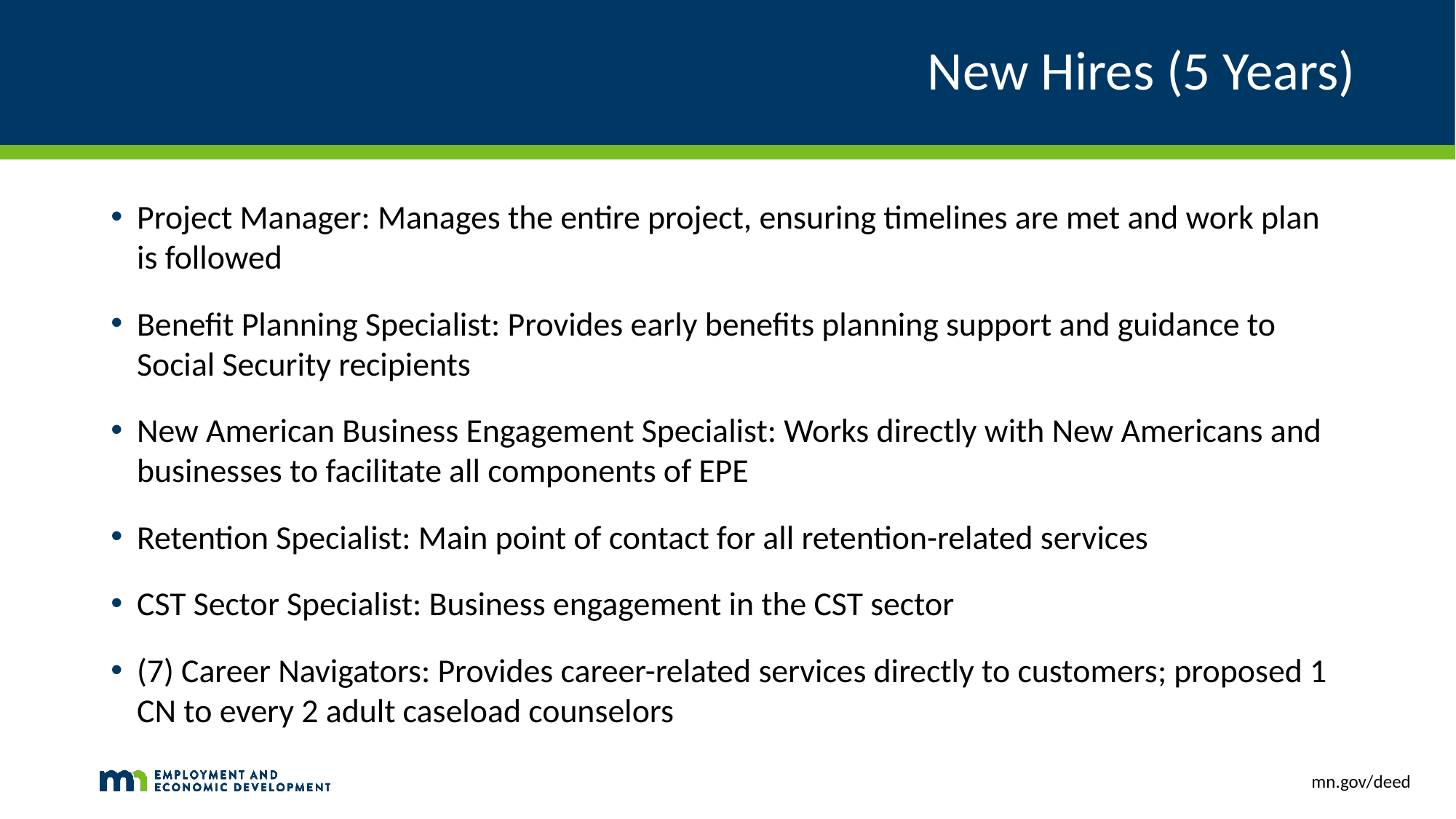

# New Hires (5 Years)
Project Manager: Manages the entire project, ensuring timelines are met and work plan is followed
Benefit Planning Specialist: Provides early benefits planning support and guidance to Social Security recipients
New American Business Engagement Specialist: Works directly with New Americans and businesses to facilitate all components of EPE
Retention Specialist: Main point of contact for all retention-related services
CST Sector Specialist: Business engagement in the CST sector
(7) Career Navigators: Provides career-related services directly to customers; proposed 1 CN to every 2 adult caseload counselors
mn.gov/deed